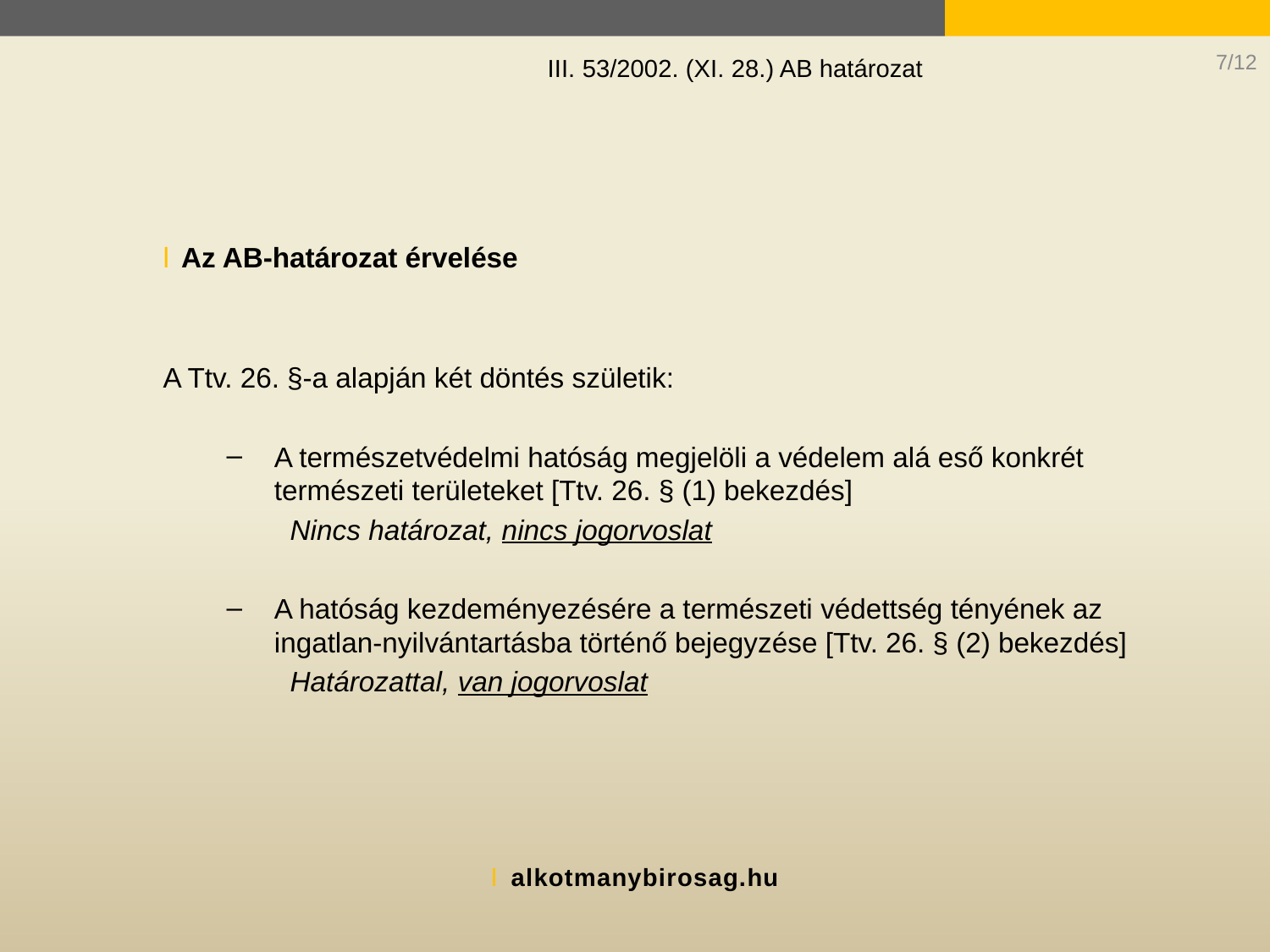

7/12
III. 53/2002. (XI. 28.) AB határozat

l Az AB-határozat érvelése

A Ttv. 26. §-a alapján két döntés születik:

A természetvédelmi hatóság megjelöli a védelem alá eső konkrét természeti területeket [Ttv. 26. § (1) bekezdés]
Nincs határozat, nincs jogorvoslat

A hatóság kezdeményezésére a természeti védettség tényének az ingatlan-nyilvántartásba történő bejegyzése [Ttv. 26. § (2) bekezdés]
Határozattal, van jogorvoslat

l  alkotmanybirosag.hu